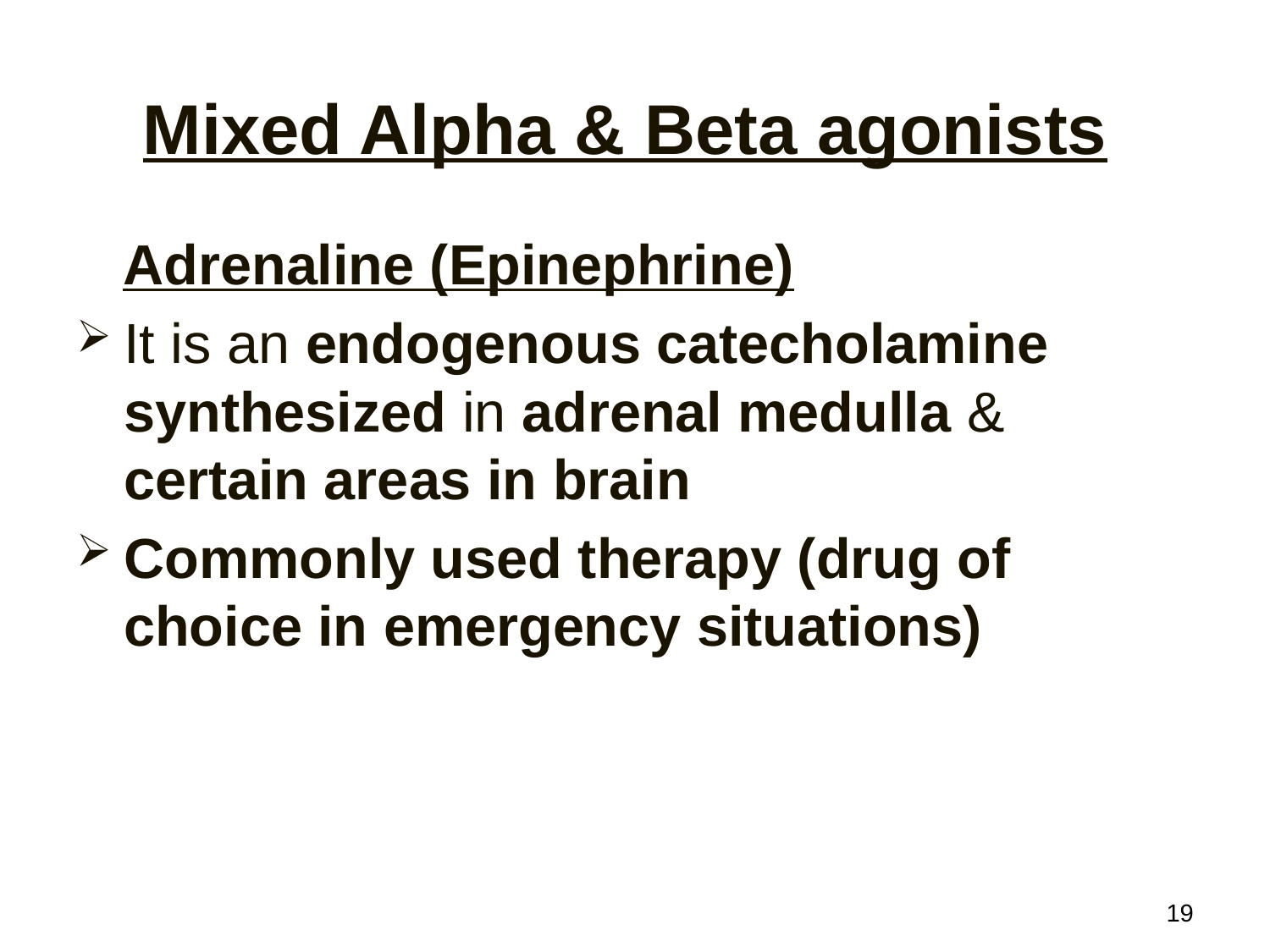

# Mixed Alpha & Beta agonists
   Adrenaline (Epinephrine)
It is an endogenous catecholamine synthesized in adrenal medulla & certain areas in brain
Commonly used therapy (drug of choice in emergency situations)
19